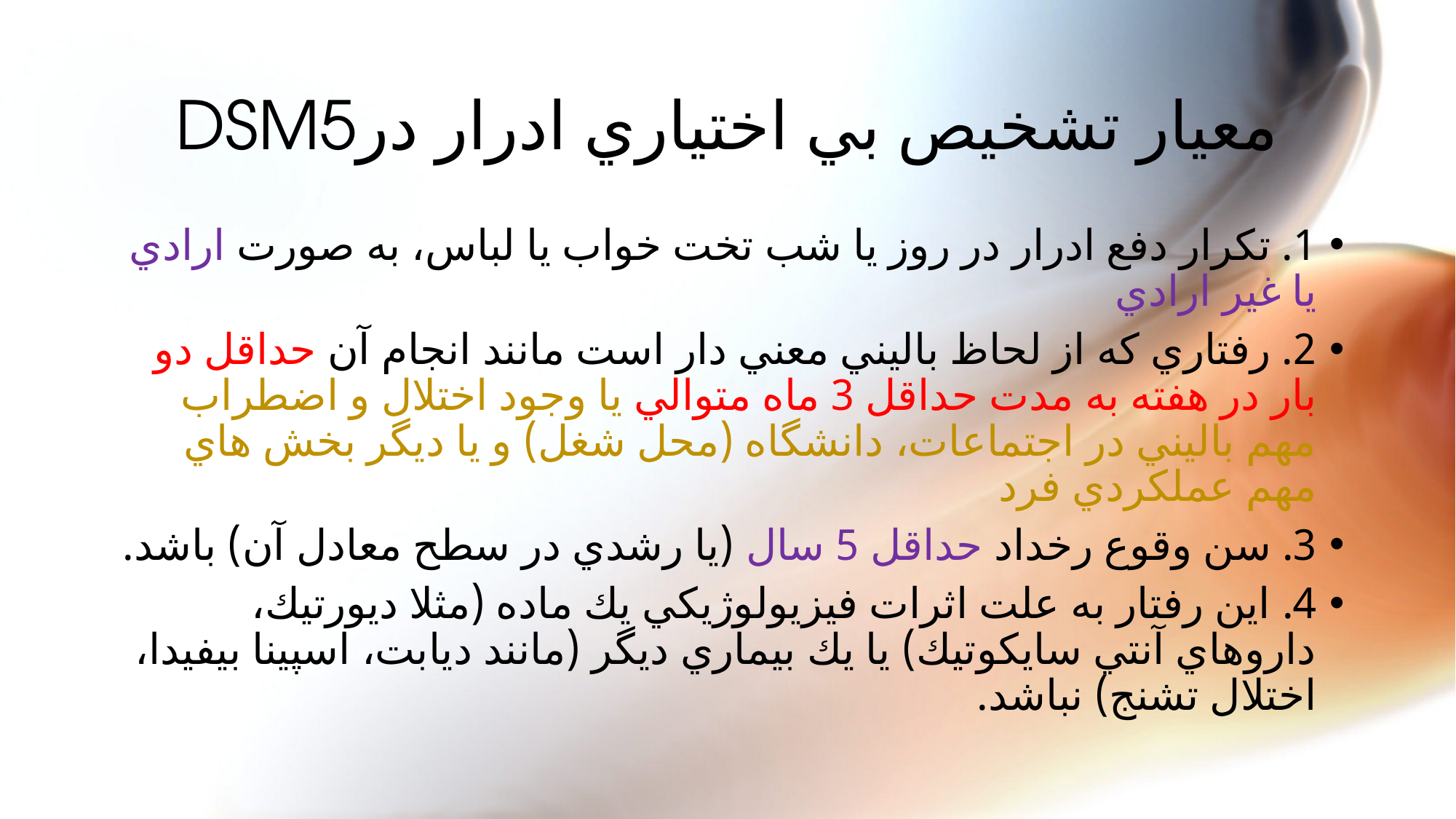

# معيار تشخيص بي اختياري ادرار درDSM5
1. تكرار دفع ادرار در روز یا شب تخت خواب يا لباس، به صورت ارادي يا غير ارادي
2. رفتاري كه از لحاظ باليني معني دار است مانند انجام آن حداقل دو بار در هفته به مدت حداقل 3 ماه متوالي يا وجود اختلال و اضطراب مهم باليني در اجتماعات، دانشگاه (محل شغل) و يا ديگر بخش هاي مهم عملكردي فرد
3. سن وقوع رخداد حداقل 5 سال (يا رشدي در سطح معادل آن) باشد.
4. اين رفتار به علت اثرات فيزيولوژيكي يك ماده (مثلا ديورتيك، داروهاي آنتي سايكوتيك) يا يك بيماري ديگر (مانند ديابت، اسپينا بيفيدا، اختلال تشنج) نباشد.